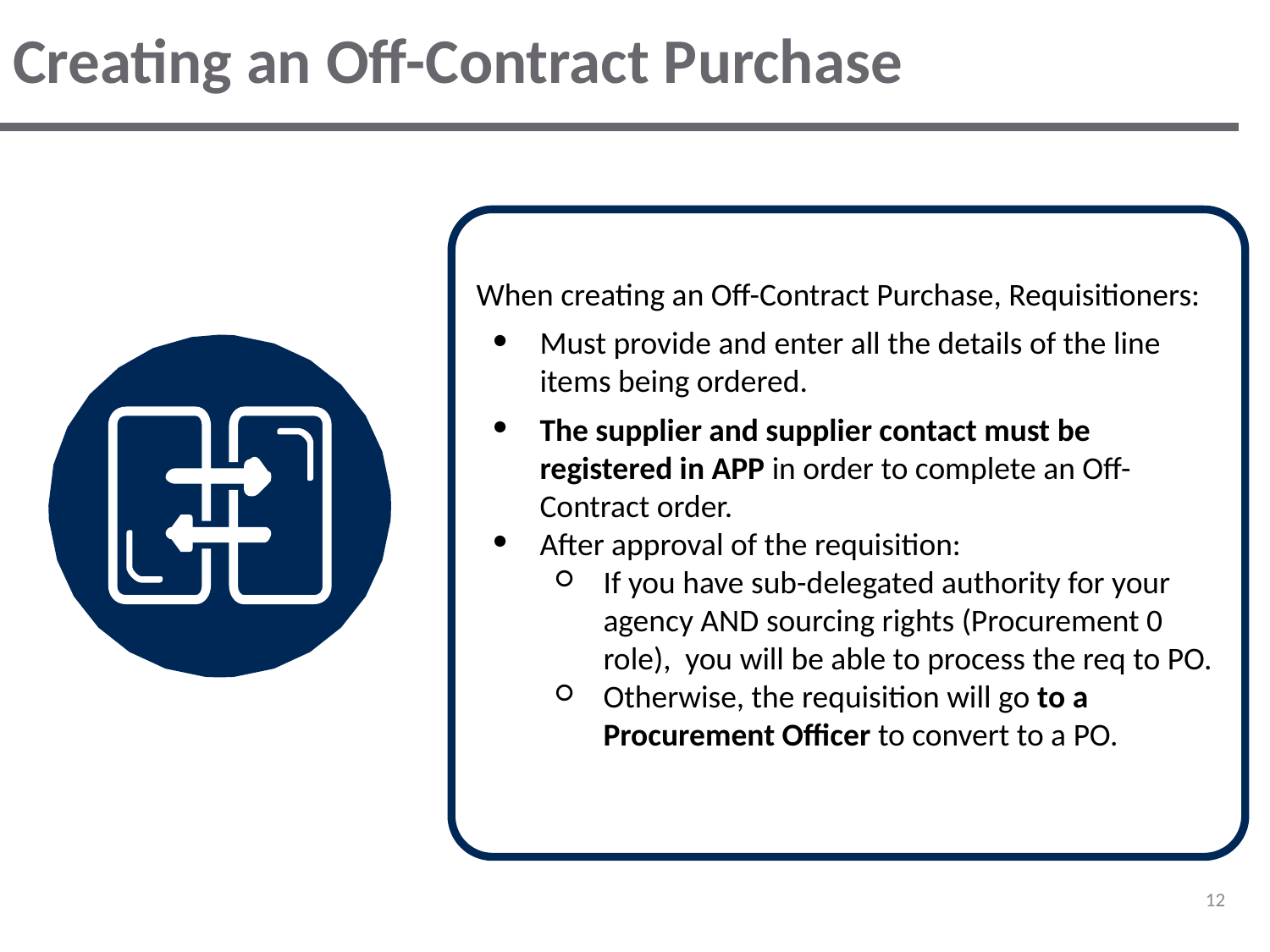

# Creating an Off-Contract Purchase

When creating an Off-Contract Purchase, Requisitioners:
Must provide and enter all the details of the line items being ordered.
The supplier and supplier contact must be registered in APP in order to complete an Off- Contract order.
After approval of the requisition:
If you have sub-delegated authority for your agency AND sourcing rights (Procurement 0 role),  you will be able to process the req to PO.
Otherwise, the requisition will go to a Procurement Officer to convert to a PO.

12